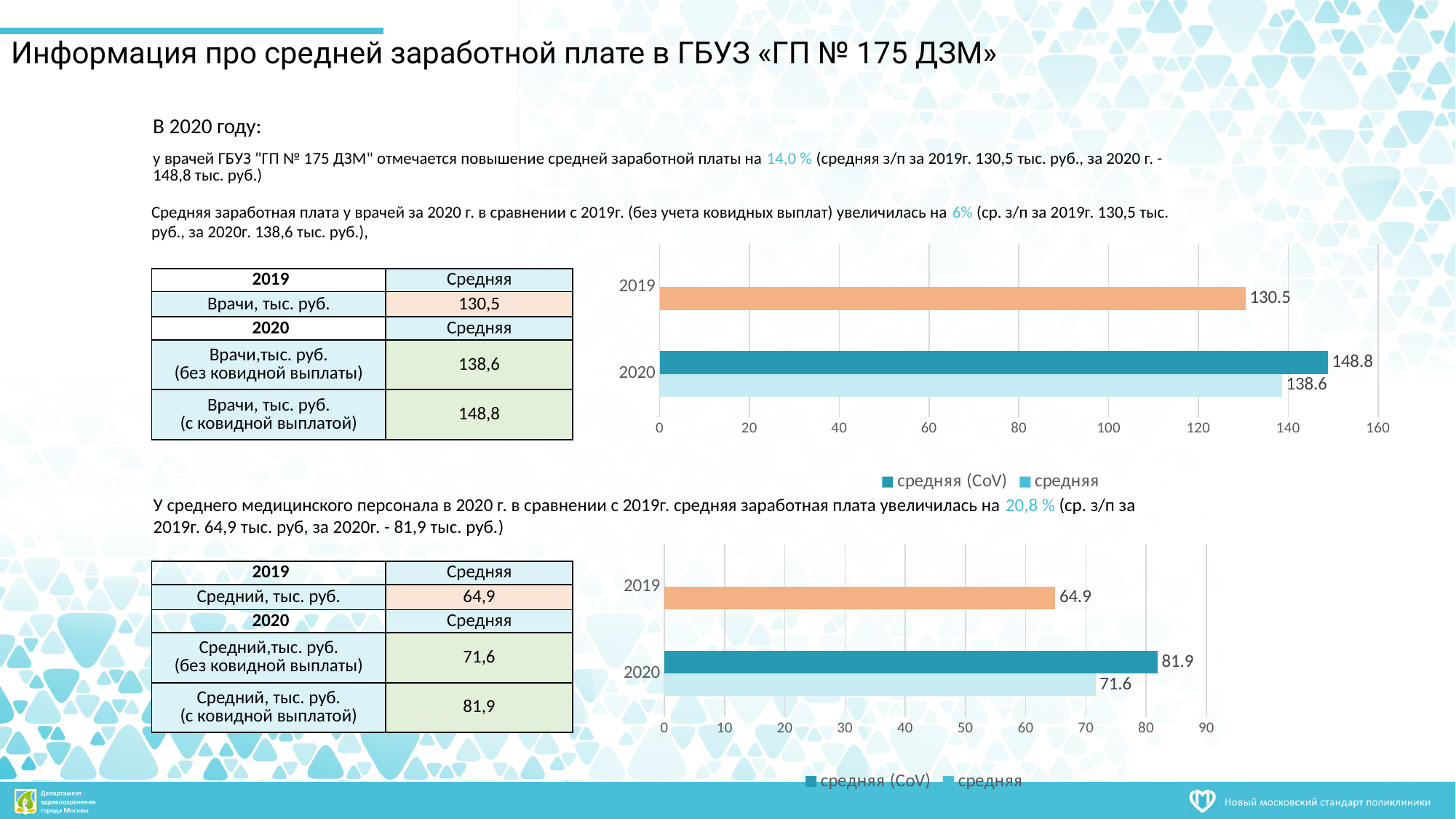

# Информация про средней заработной плате в ГБУЗ «ГП № 175 ДЗМ»
| В 2020 году: |
| --- |
| у врачей ГБУЗ "ГП № 175 ДЗМ" отмечается повышение средней заработной платы на 14,0 % (средняя з/п за 2019г. 130,5 тыс. руб., за 2020 г. - 148,8 тыс. руб.) |
Средняя заработная плата у врачей за 2020 г. в сравнении с 2019г. (без учета ковидных выплат) увеличилась на 6% (ср. з/п за 2019г. 130,5 тыс. руб., за 2020г. 138,6 тыс. руб.),

### Chart

| Category | средняя | средняя (CoV) |
|---|---|---|
| 2020 | 138.6 | 148.8 |
| 2019 | 130.5 | None |
|  |  |
| --- | --- |
| 2019 | Средняя |
| Врачи, тыс. руб. | 130,5 |
| 2020 | Средняя |
| Врачи,тыс. руб. (без ковидной выплаты) | 138,6 |
| Врачи, тыс. руб. (с ковидной выплатой) | 148,8 |
|  |  |
У среднего медицинского персонала в 2020 г. в сравнении с 2019г. средняя заработная плата увеличилась на 20,8 % (ср. з/п за 2019г. 64,9 тыс. руб, за 2020г. - 81,9 тыс. руб.)

### Chart

| Category | средняя | средняя (CoV) |
|---|---|---|
| 2020 | 71.6 | 81.9 |
| 2019 | 64.9 | None |
|  |  |
| --- | --- |
| 2019 | Средняя |
| Средний, тыс. руб. | 64,9 |
| 2020 | Средняя |
| Средний,тыс. руб. (без ковидной выплаты) | 71,6 |
| Средний, тыс. руб. (с ковидной выплатой) | 81,9 |
|  |  |